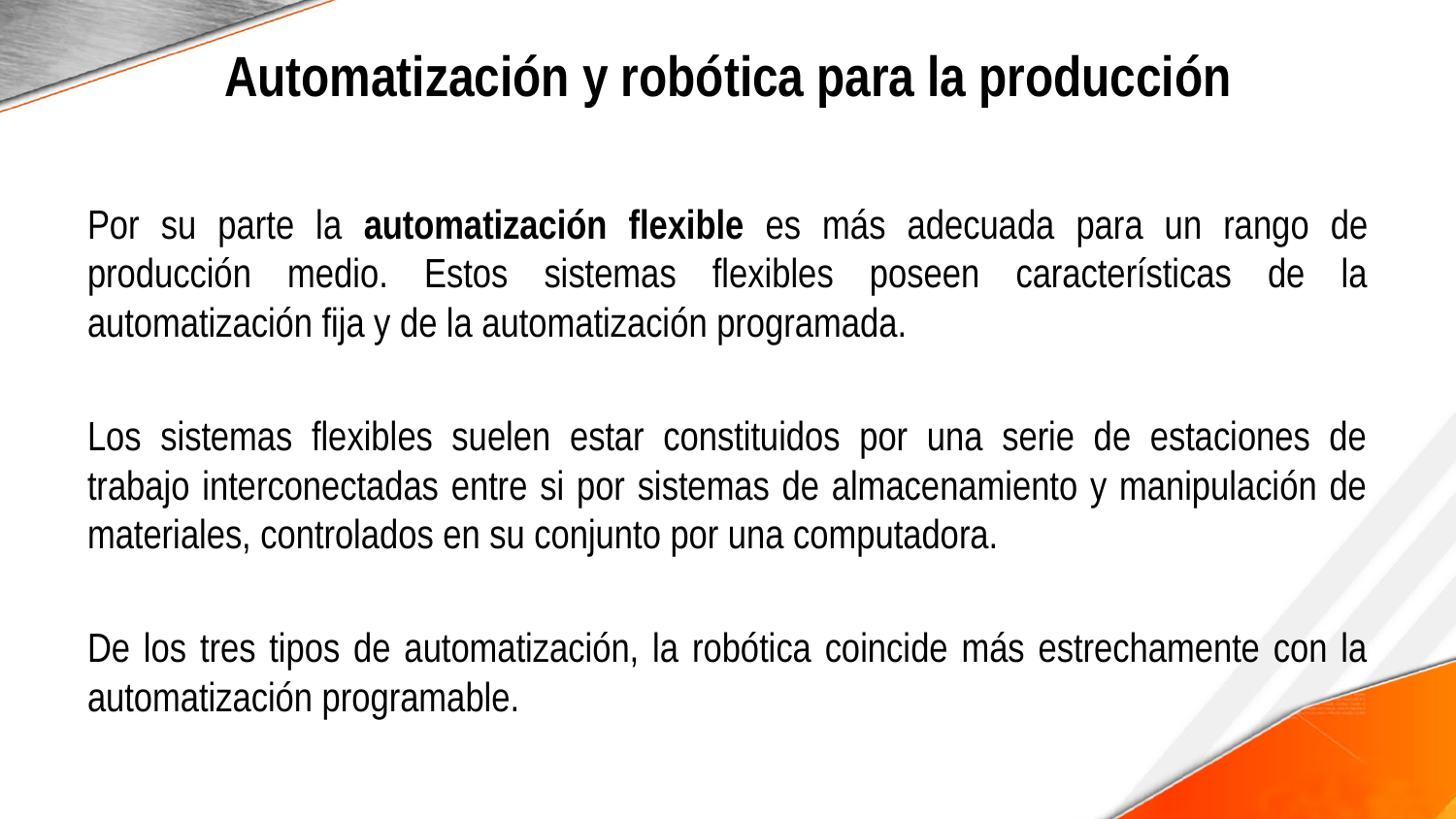

# Automatización y robótica para la producción
Por su parte la automatización flexible es más adecuada para un rango de producción medio. Estos sistemas flexibles poseen características de la automatización fija y de la automatización programada.

Los sistemas flexibles suelen estar constituidos por una serie de estaciones de trabajo interconectadas entre si por sistemas de almacenamiento y manipulación de materiales, controlados en su conjunto por una computadora.

De los tres tipos de automatización, la robótica coincide más estrechamente con la automatización programable.